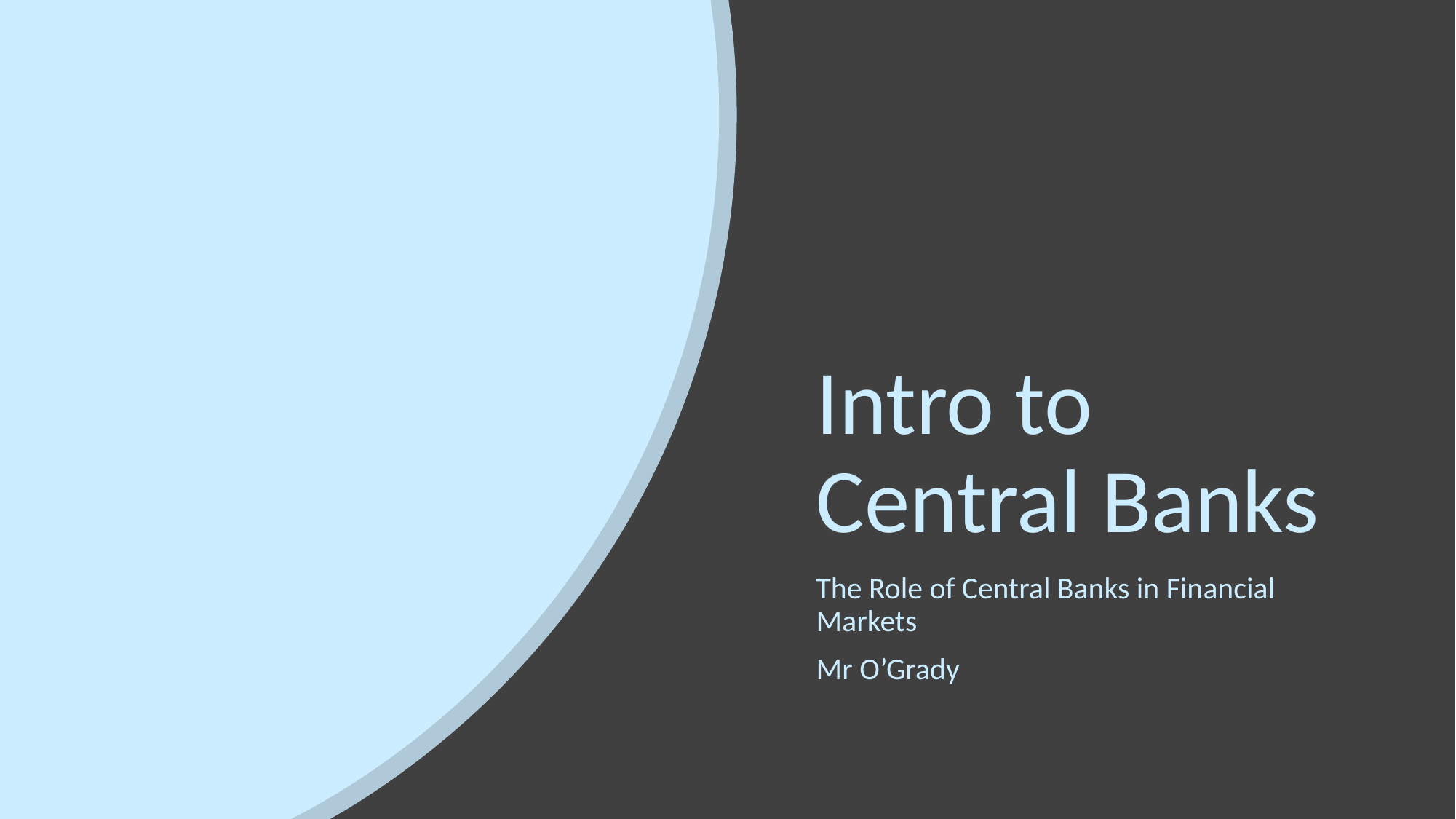

# Intro to Central Banks
The Role of Central Banks in Financial Markets
Mr O’Grady